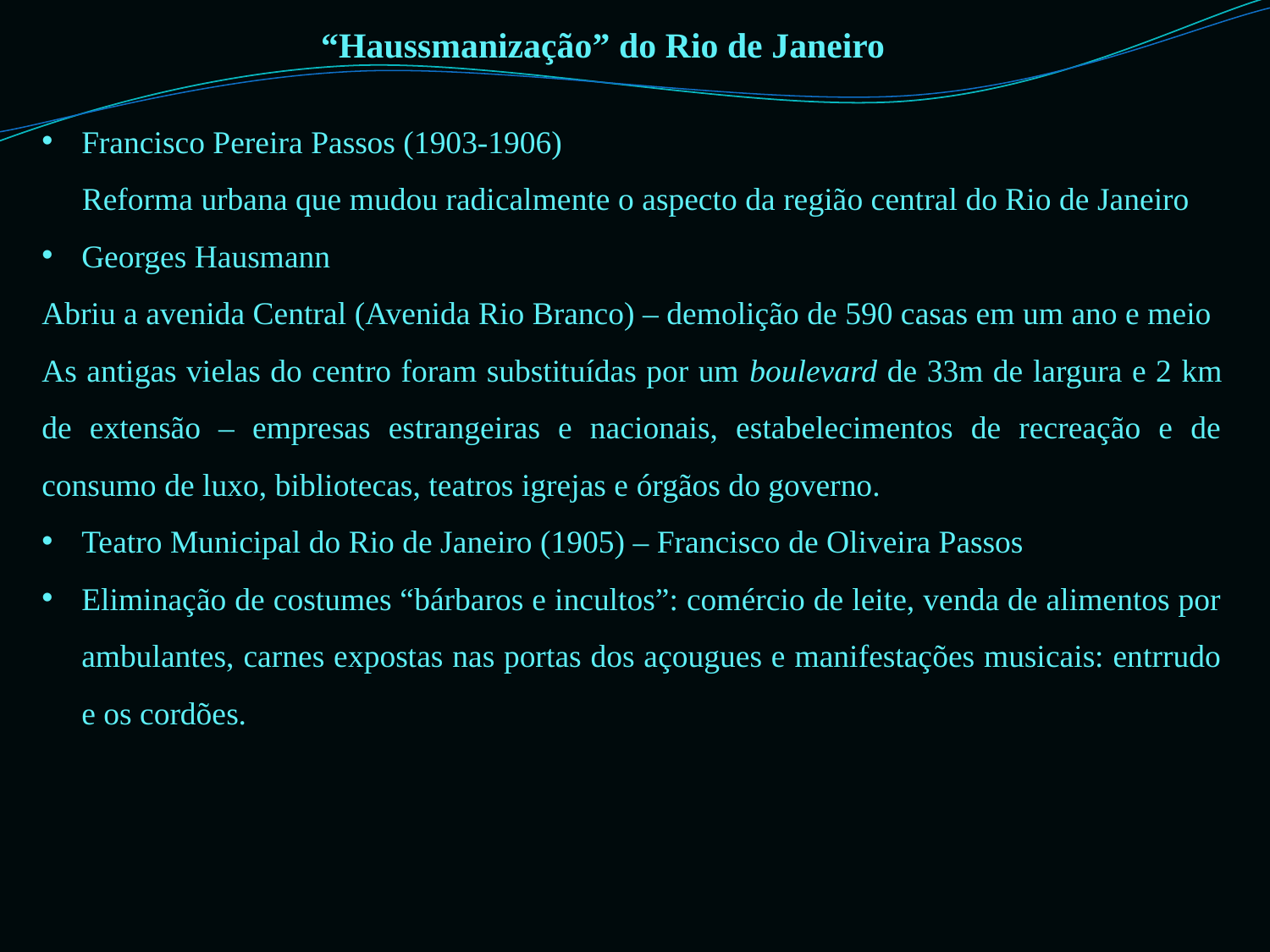

“Haussmanização” do Rio de Janeiro
Francisco Pereira Passos (1903-1906)
     Reforma urbana que mudou radicalmente o aspecto da região central do Rio de Janeiro
Georges Hausmann
Abriu a avenida Central (Avenida Rio Branco) – demolição de 590 casas em um ano e meio
As antigas vielas do centro foram substituídas por um boulevard de 33m de largura e 2 km de extensão – empresas estrangeiras e nacionais, estabelecimentos de recreação e de consumo de luxo, bibliotecas, teatros igrejas e órgãos do governo.
Teatro Municipal do Rio de Janeiro (1905) – Francisco de Oliveira Passos
Eliminação de costumes “bárbaros e incultos”: comércio de leite, venda de alimentos por ambulantes, carnes expostas nas portas dos açougues e manifestações musicais: entrrudo e os cordões.